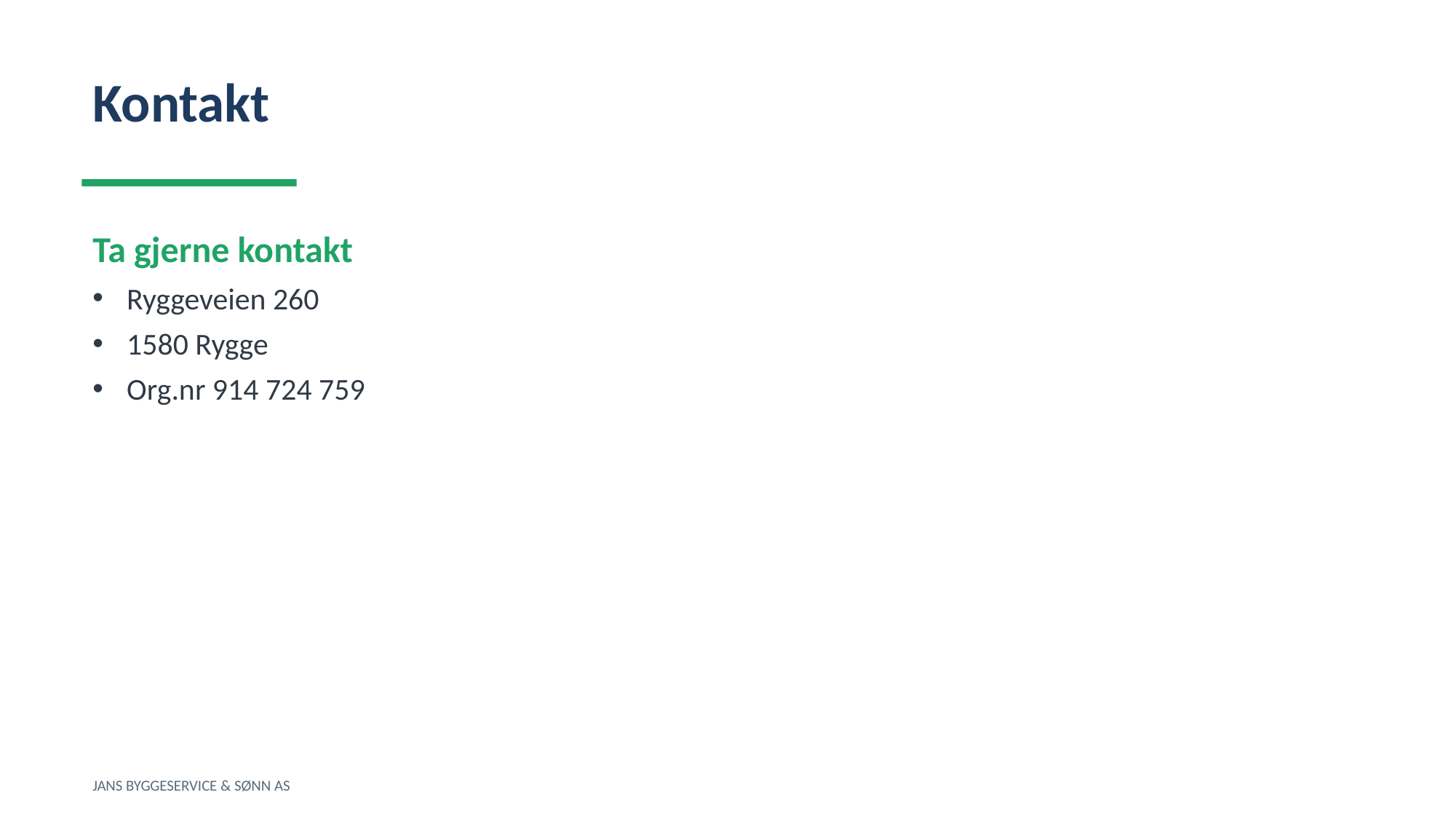

Kontakt

Ta gjerne kontakt
Ryggeveien 260
1580 Rygge
Org.nr 914 724 759
JANS BYGGESERVICE & SØNN AS